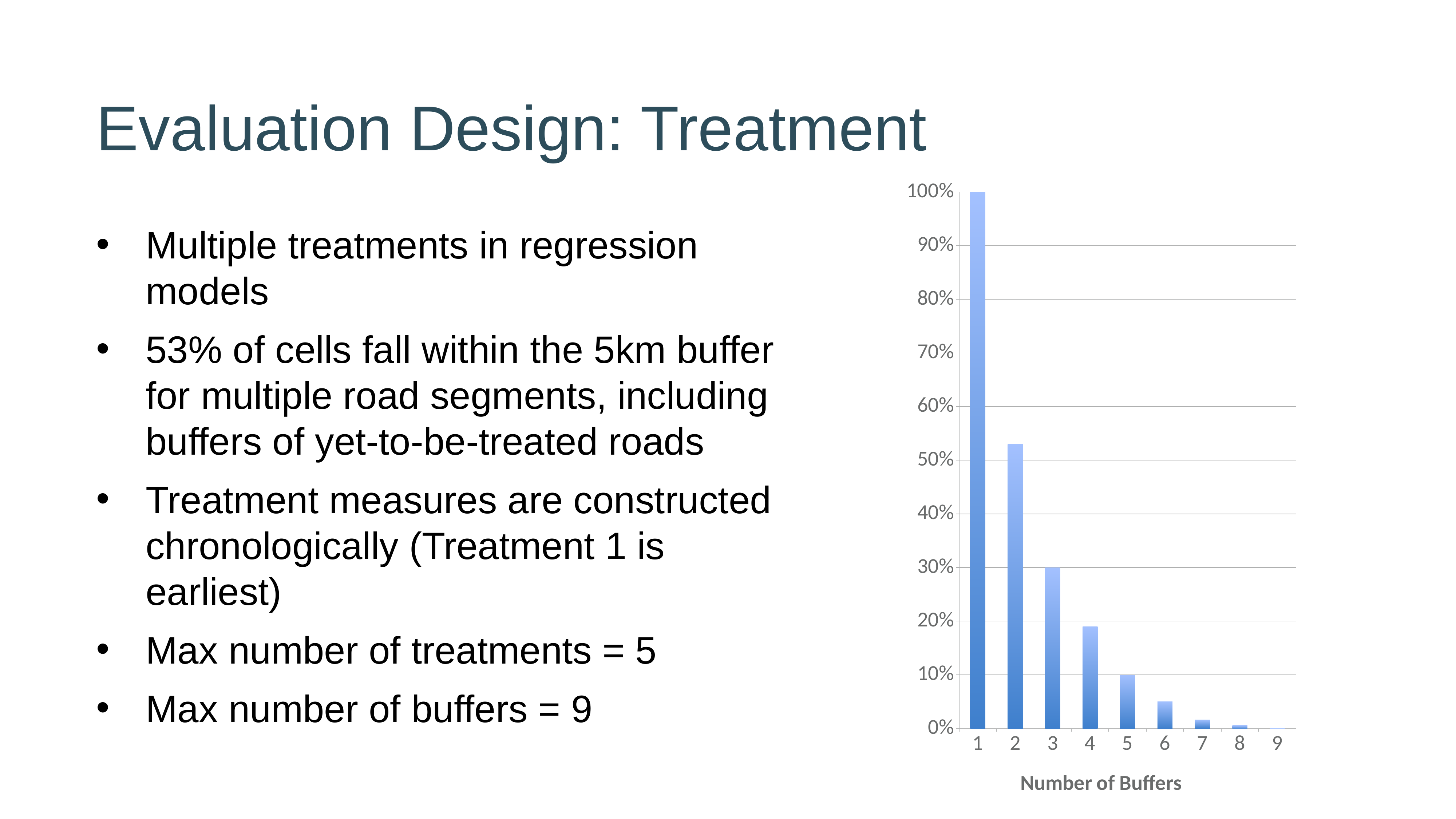

# Evaluation Design: Treatment

### Chart

| Category | Percent |
|---|---|
| 1.0 | 1.0 |
| 2.0 | 0.53 |
| 3.0 | 0.3 |
| 4.0 | 0.19 |
| 5.0 | 0.1 |
| 6.0 | 0.05 |
| 7.0 | 0.016 |
| 8.0 | 0.006 |
| 9.0 | 1e-05 |
Multiple treatments in regression models
53% of cells fall within the 5km buffer for multiple road segments, including buffers of yet-to-be-treated roads
Treatment measures are constructed chronologically (Treatment 1 is earliest)
Max number of treatments = 5
Max number of buffers = 9